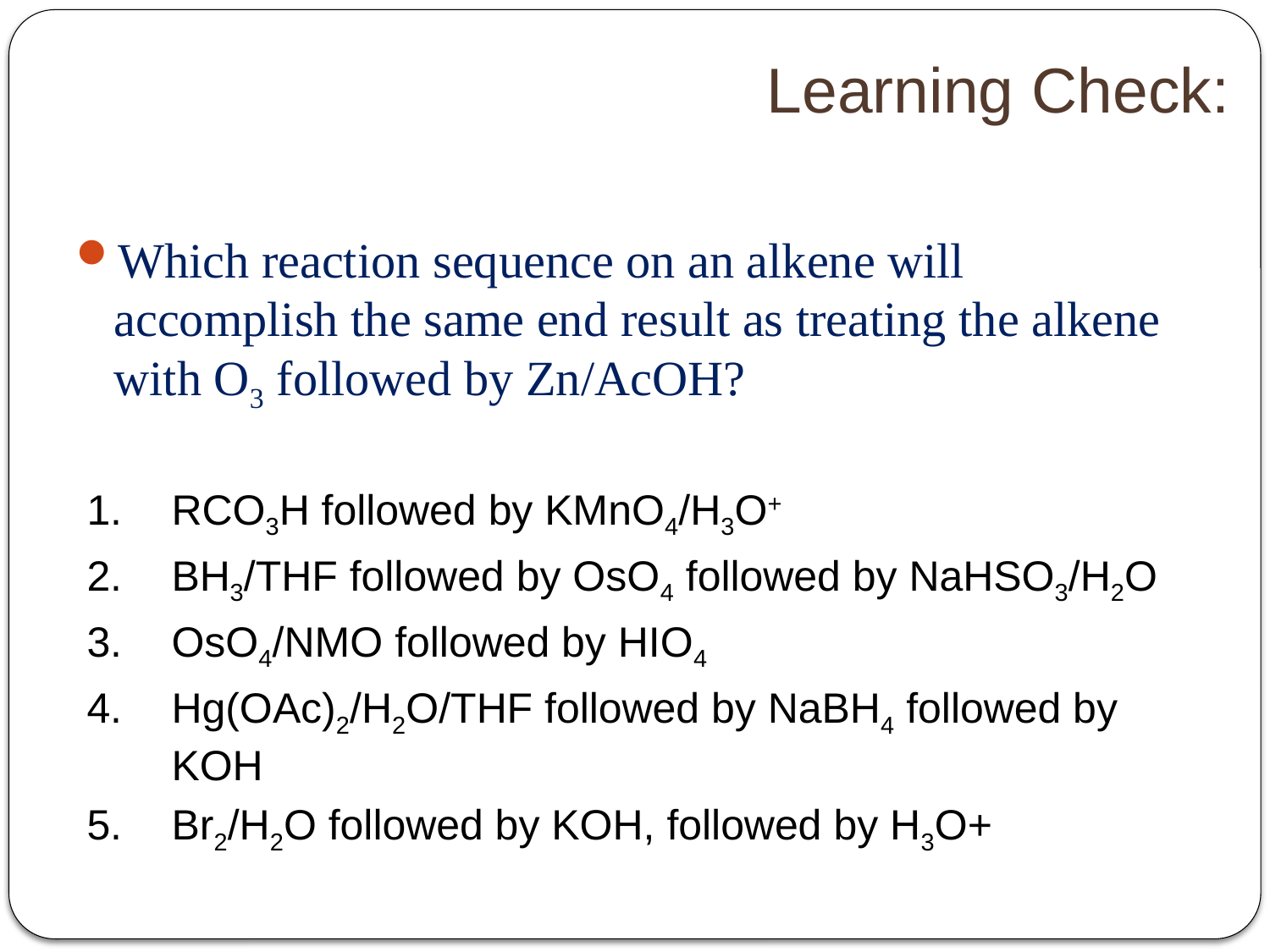

Learning Check:
#

Which reaction sequence on an alkene will accomplish the same end result as treating the alkene with O3 followed by Zn/AcOH?
RCO3H followed by KMnO4/H3O+
BH3/THF followed by OsO4 followed by NaHSO3/H2O
OsO4/NMO followed by HIO4
Hg(OAc)2/H2O/THF followed by NaBH4 followed by KOH
Br2/H2O followed by KOH, followed by H3O+